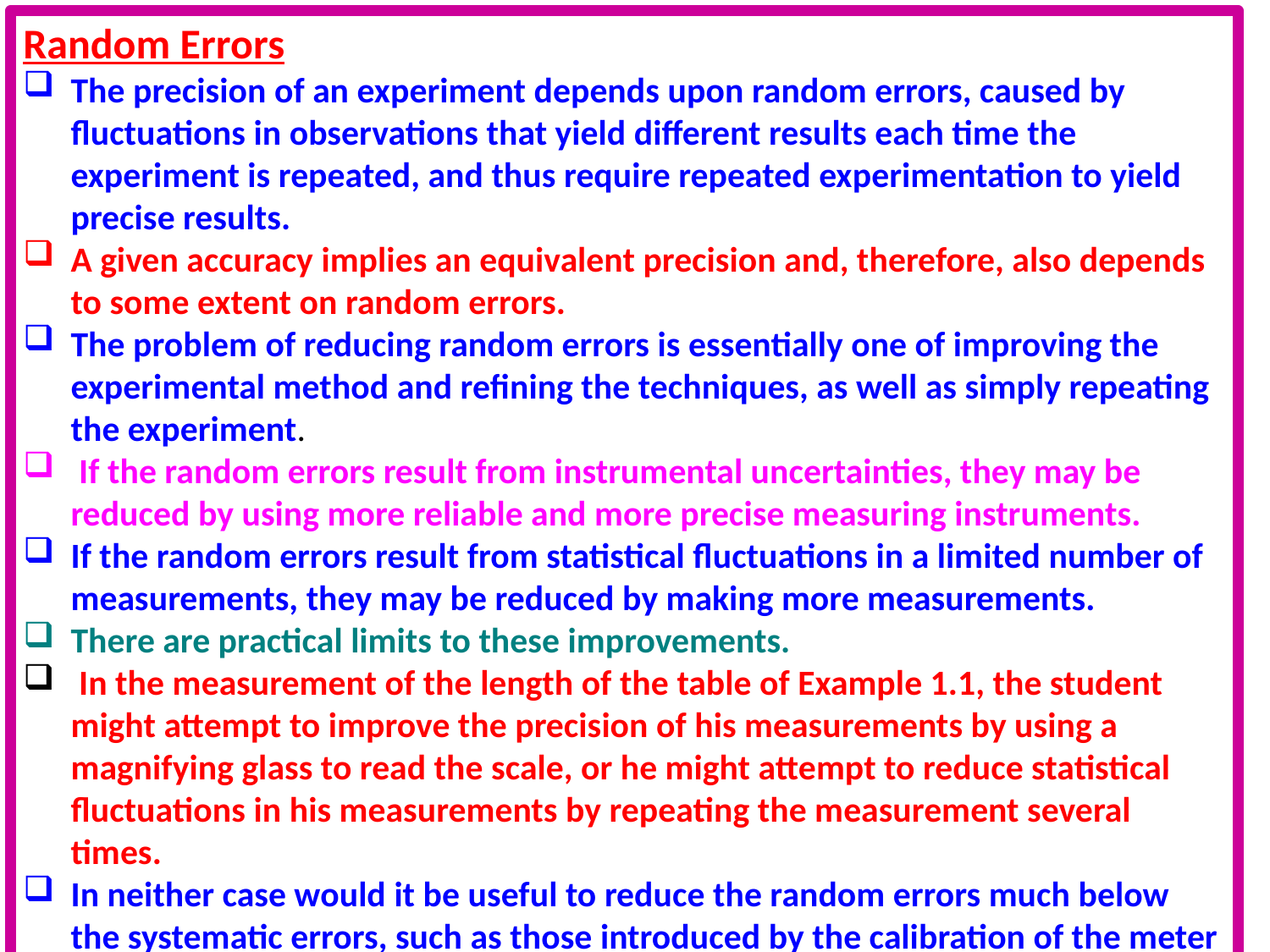

Random Errors
The precision of an experiment depends upon random errors, caused by fluctuations in observations that yield different results each time the experiment is repeated, and thus require repeated experimentation to yield precise results.
A given accuracy implies an equivalent precision and, therefore, also depends to some extent on random errors.
The problem of reducing random errors is essentially one of improving the experimental method and refining the techniques, as well as simply repeating the experiment.
 If the random errors result from instrumental uncertainties, they may be reduced by using more reliable and more precise measuring instruments.
If the random errors result from statistical fluctuations in a limited number of measurements, they may be reduced by making more measurements.
There are practical limits to these improvements.
 In the measurement of the length of the table of Example 1.1, the student might attempt to improve the precision of his measurements by using a magnifying glass to read the scale, or he might attempt to reduce statistical fluctuations in his measurements by repeating the measurement several times.
In neither case would it be useful to reduce the random errors much below the systematic errors, such as those introduced by the calibration of the meter stick or the correction for his initial faulty reading of the scale.
The limits imposed by systematic errors are important considerations in planning and performing experiments.